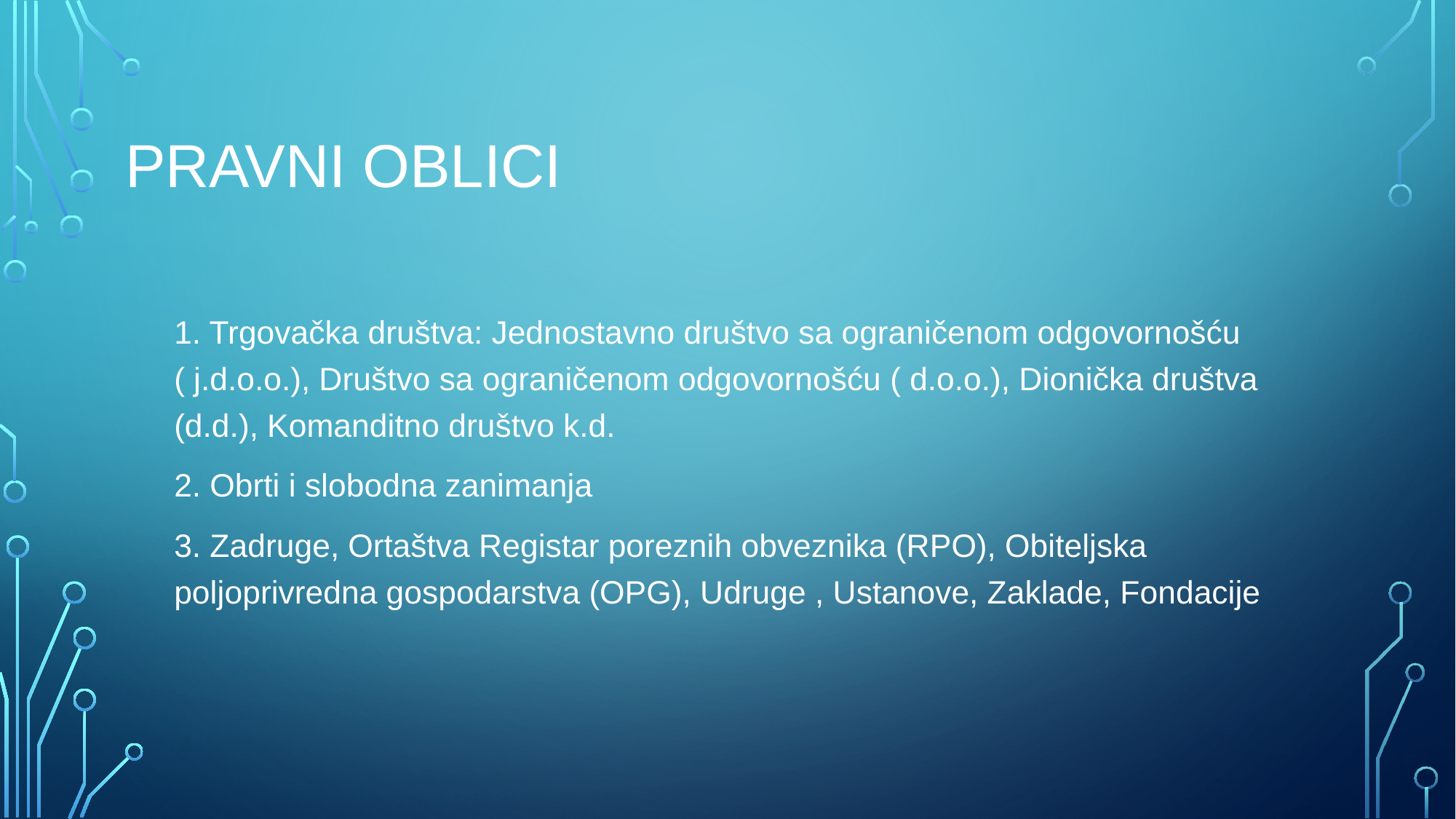

# Pravni oblici
1. Trgovačka društva: Jednostavno društvo sa ograničenom odgovornošću ( j.d.o.o.), Društvo sa ograničenom odgovornošću ( d.o.o.), Dionička društva (d.d.), Komanditno društvo k.d.
2. Obrti i slobodna zanimanja
3. Zadruge, Ortaštva Registar poreznih obveznika (RPO), Obiteljska poljoprivredna gospodarstva (OPG), Udruge , Ustanove, Zaklade, Fondacije